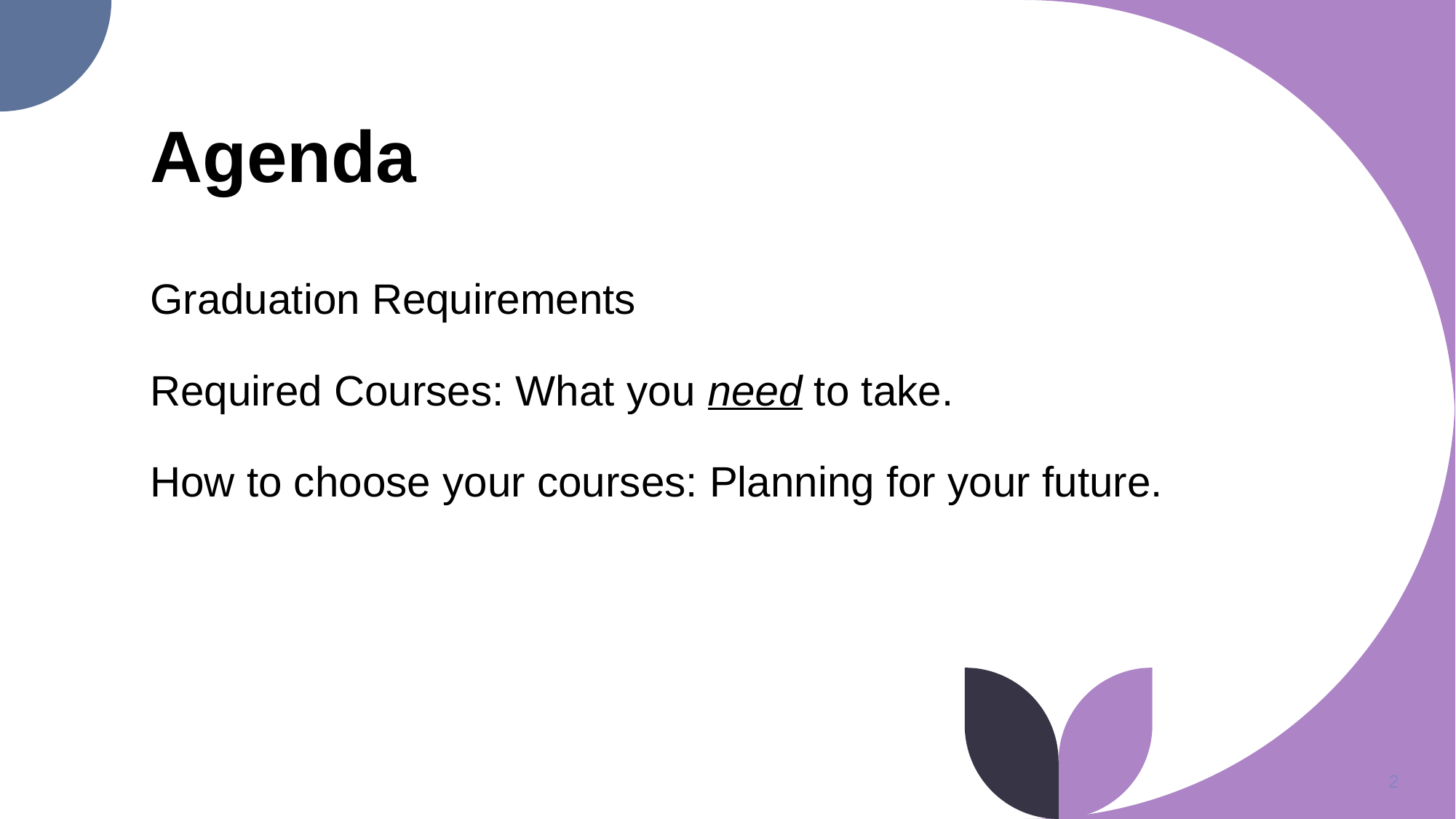

# Agenda
Graduation Requirements
Required Courses: What you need to take.
How to choose your courses: Planning for your future.

2